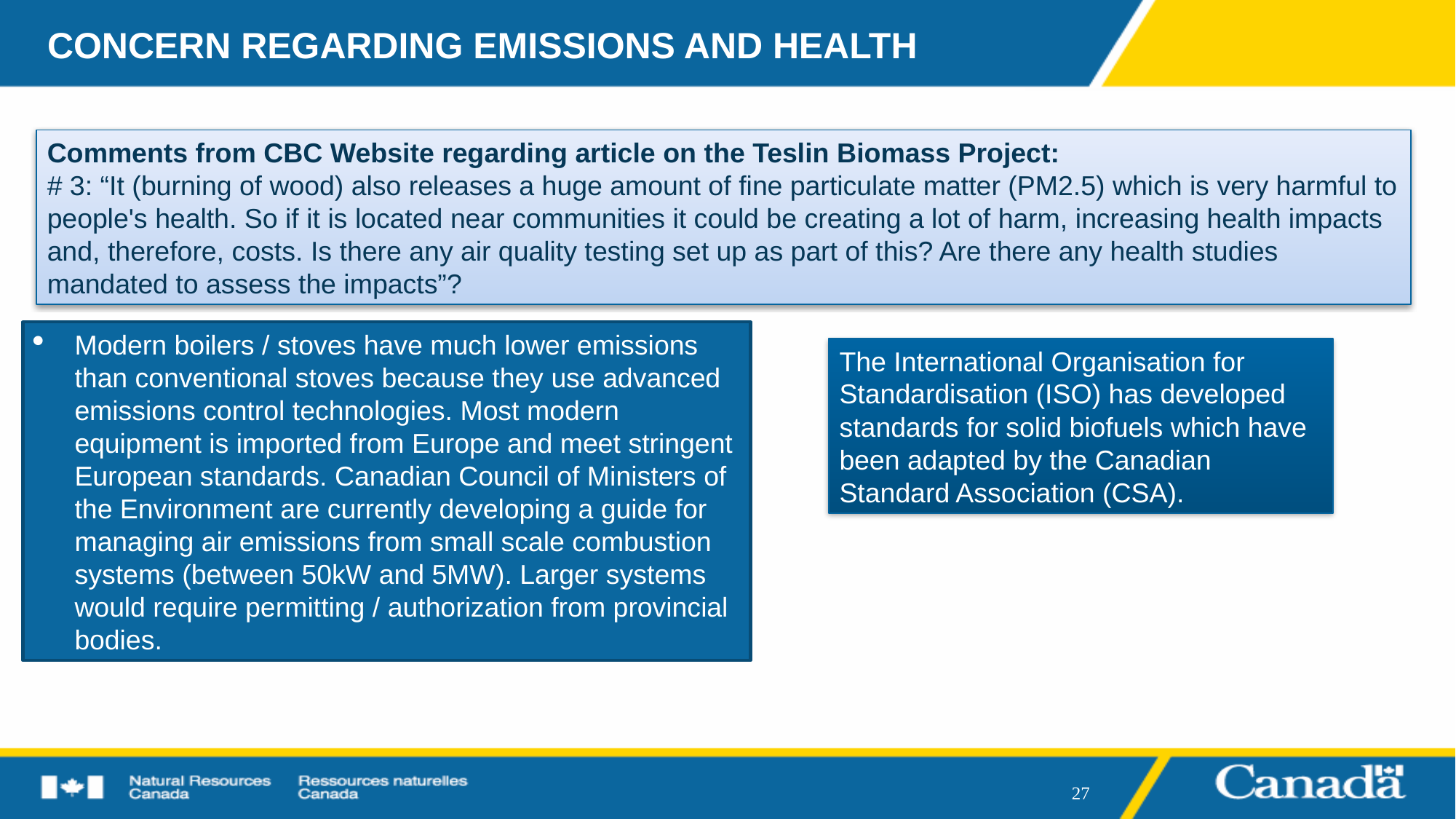

# CONCERN REGARDING EMISSIONS AND HEALTH
Comments from CBC Website regarding article on the Teslin Biomass Project:
# 3: “It (burning of wood) also releases a huge amount of fine particulate matter (PM2.5) which is very harmful to people's health. So if it is located near communities it could be creating a lot of harm, increasing health impacts and, therefore, costs. Is there any air quality testing set up as part of this? Are there any health studies mandated to assess the impacts”?
Modern boilers / stoves have much lower emissions than conventional stoves because they use advanced emissions control technologies. Most modern equipment is imported from Europe and meet stringent European standards. Canadian Council of Ministers of the Environment are currently developing a guide for managing air emissions from small scale combustion systems (between 50kW and 5MW). Larger systems would require permitting / authorization from provincial bodies.
The International Organisation for Standardisation (ISO) has developed standards for solid biofuels which have been adapted by the Canadian Standard Association (CSA).
27